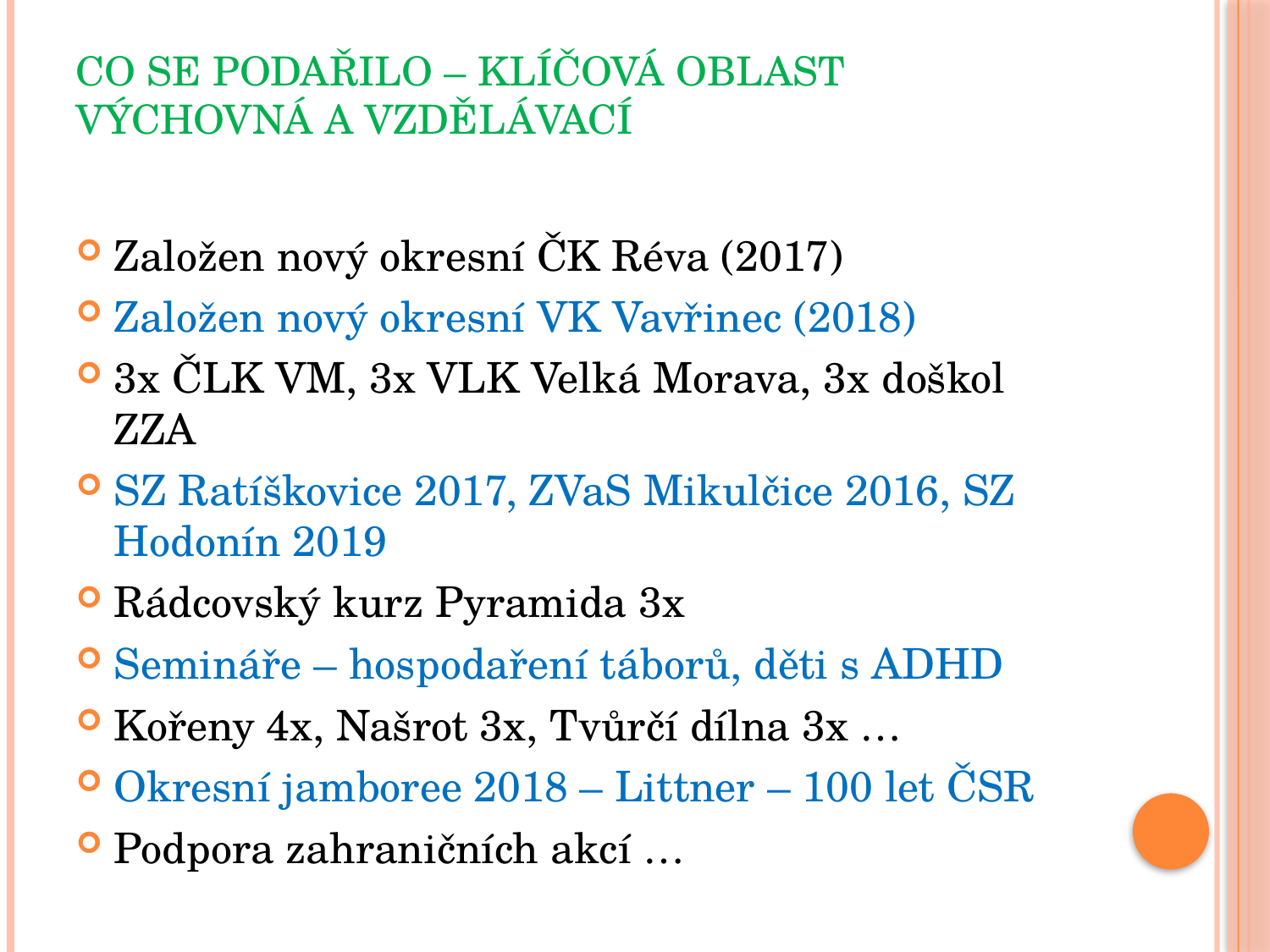

# CO SE PODAŘILO – Klíčová Oblast VÝCHOVNÁ a VZDĚLÁVACÍ
Založen nový okresní ČK Réva (2017)
Založen nový okresní VK Vavřinec (2018)
3x ČLK VM, 3x VLK Velká Morava, 3x doškol ZZA
SZ Ratíškovice 2017, ZVaS Mikulčice 2016, SZ Hodonín 2019
Rádcovský kurz Pyramida 3x
Semináře – hospodaření táborů, děti s ADHD
Kořeny 4x, Našrot 3x, Tvůrčí dílna 3x …
Okresní jamboree 2018 – Littner – 100 let ČSR
Podpora zahraničních akcí …